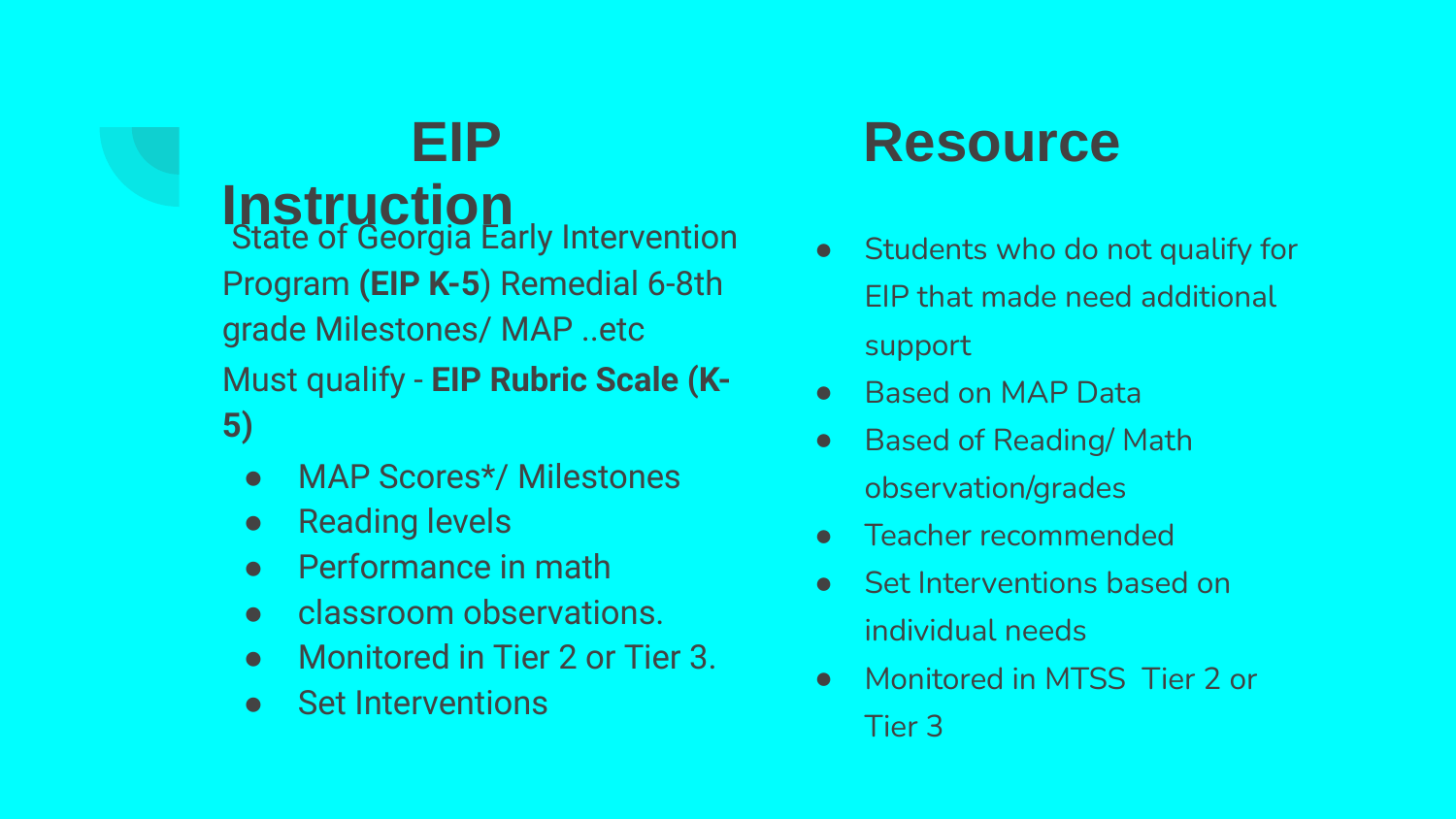

# EIP                       Resource Instruction
 State of Georgia Early Intervention Program (EIP K-5) Remedial 6-8th grade Milestones/ MAP ..etc
Must qualify - EIP Rubric Scale (K-5)
MAP Scores*/ Milestones
Reading levels
Performance in math
classroom observations.
Monitored in Tier 2 or Tier 3.
Set Interventions

Students who do not qualify for EIP that made need additional support
Based on MAP Data
Based of Reading/ Math observation/grades
Teacher recommended
Set Interventions based on individual needs
Monitored in MTSS  Tier 2 or Tier 3